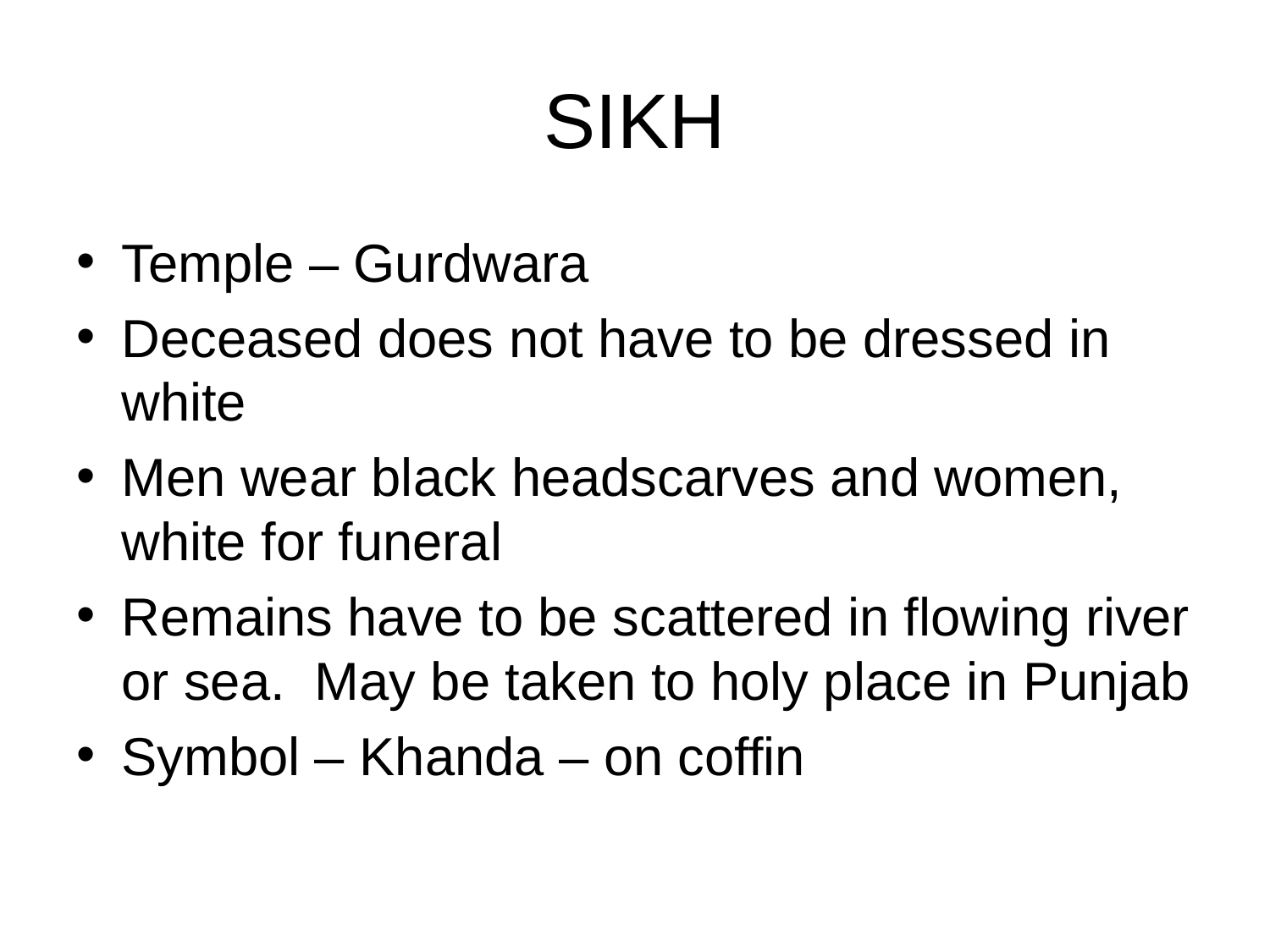

# SIKH
Temple – Gurdwara
Deceased does not have to be dressed in white
Men wear black headscarves and women, white for funeral
Remains have to be scattered in flowing river or sea.  May be taken to holy place in Punjab
Symbol – Khanda – on coffin